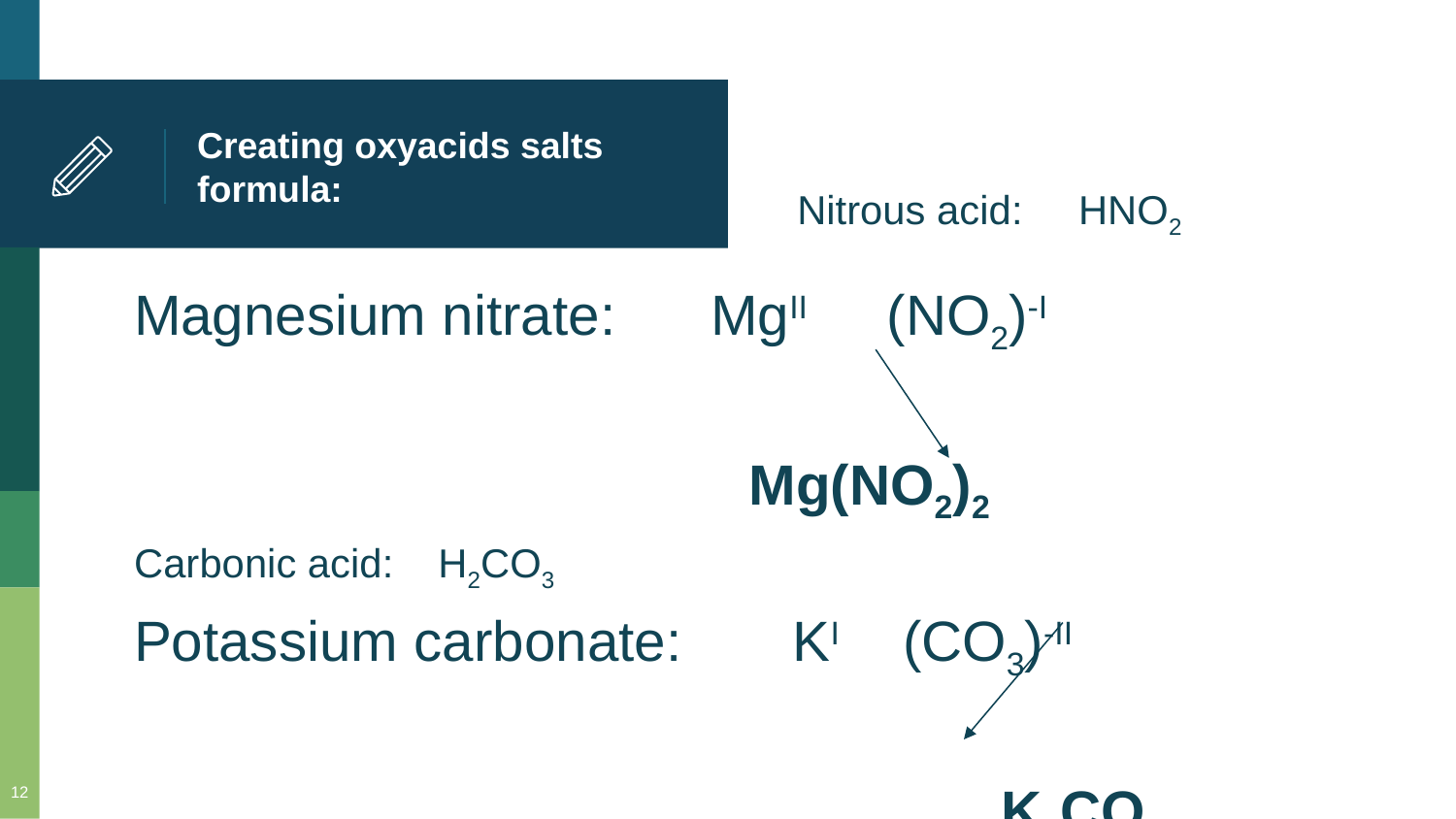

# Creating oxyacids salts formula:

Nitrous acid:     HNO2
Magnesium nitrate:      MgII     (NO2)-I

                                       Mg(NO2)2
Carbonic acid:    H2CO3
Potassium carbonate:       KI    (CO3)-II

                                                       K2CO3

12